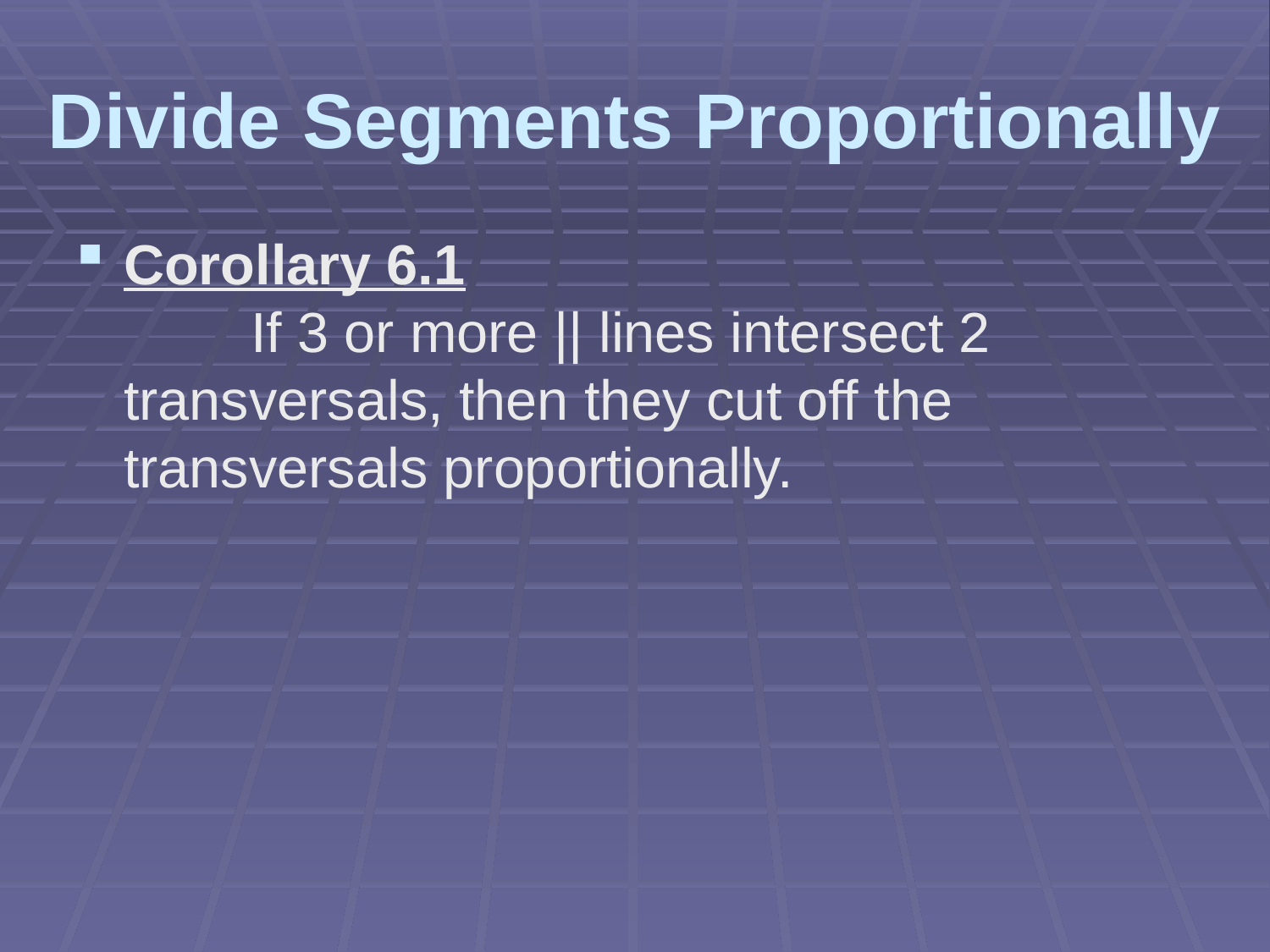

# Divide Segments Proportionally
Corollary 6.1
	If 3 or more || lines intersect 2 	transversals, then they cut off the 	transversals proportionally.